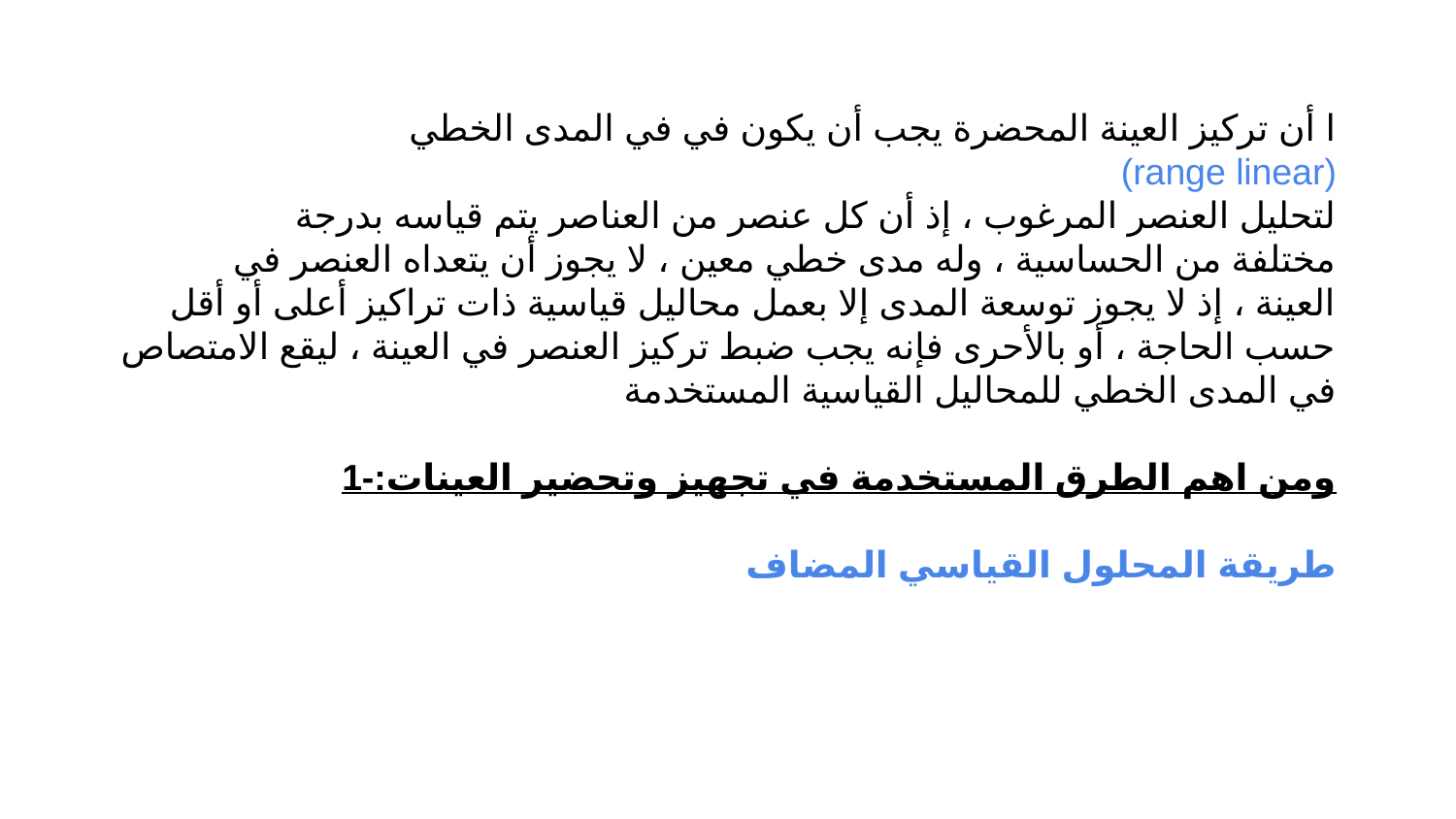

ا أن تركيز العينة المحضرة يجب أن يكون في في المدى الخطي
 (range linear)
 لتحليل العنصر المرغوب ، إذ أن كل عنصر من العناصر يتم قياسه بدرجة
 مختلفة من الحساسية ، وله مدى خطي معين ، لا يجوز أن يتعداه العنصر في العينة ، إذ لا يجوز توسعة المدى إلا بعمل محاليل قياسية ذات تراكيز أعلى أو أقل حسب الحاجة ، أو بالأحرى فإنه يجب ضبط تركيز العنصر في العينة ، ليقع الامتصاص في المدى الخطي للمحاليل القياسية المستخدمة

ومن اهم الطرق المستخدمة في تجهيز وتحضير العينات:-1
طريقة المحلول القياسي المضاف